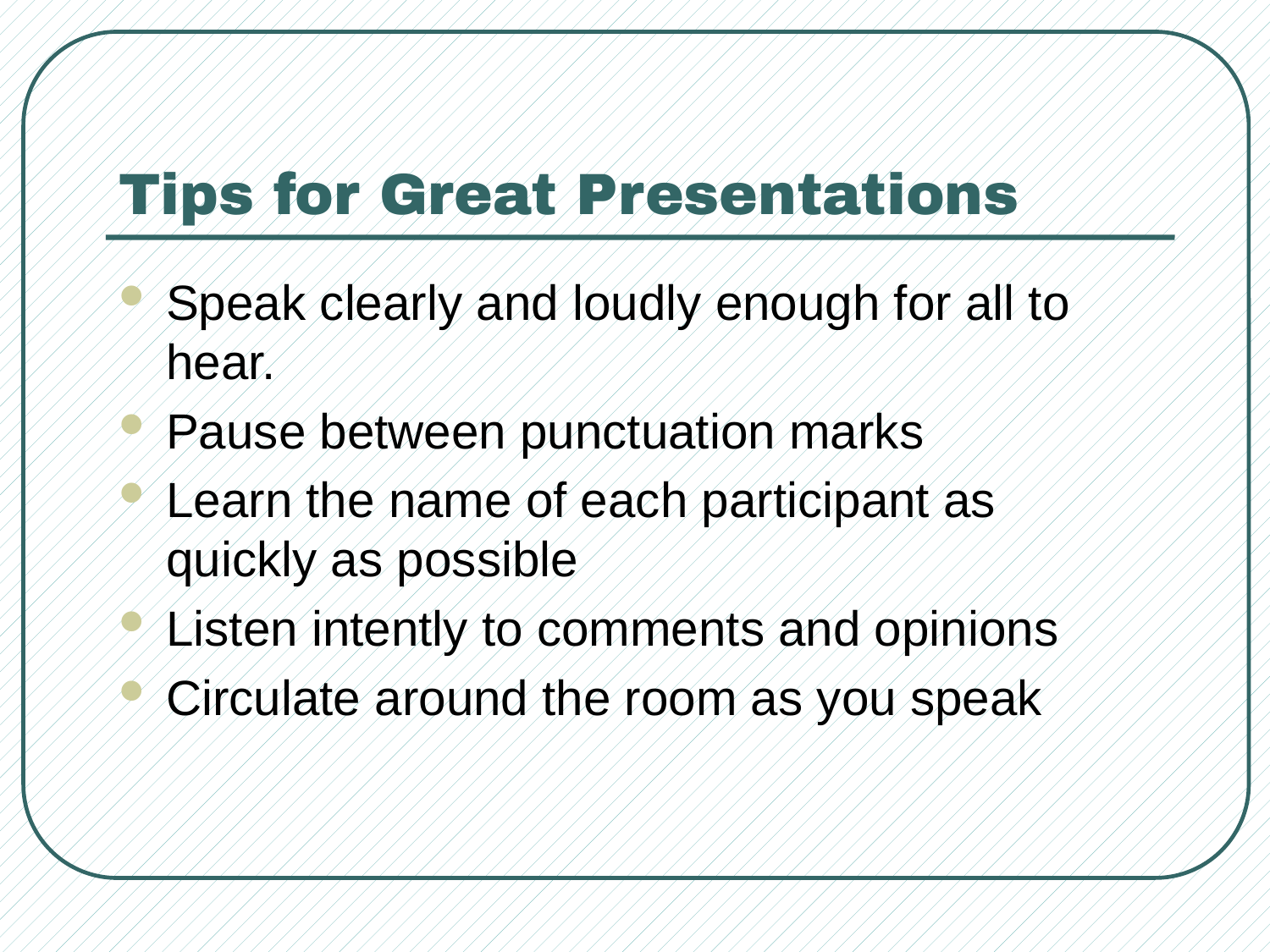

# Tips for Great Presentations
Speak clearly and loudly enough for all to hear.
Pause between punctuation marks
Learn the name of each participant as quickly as possible
Listen intently to comments and opinions
Circulate around the room as you speak